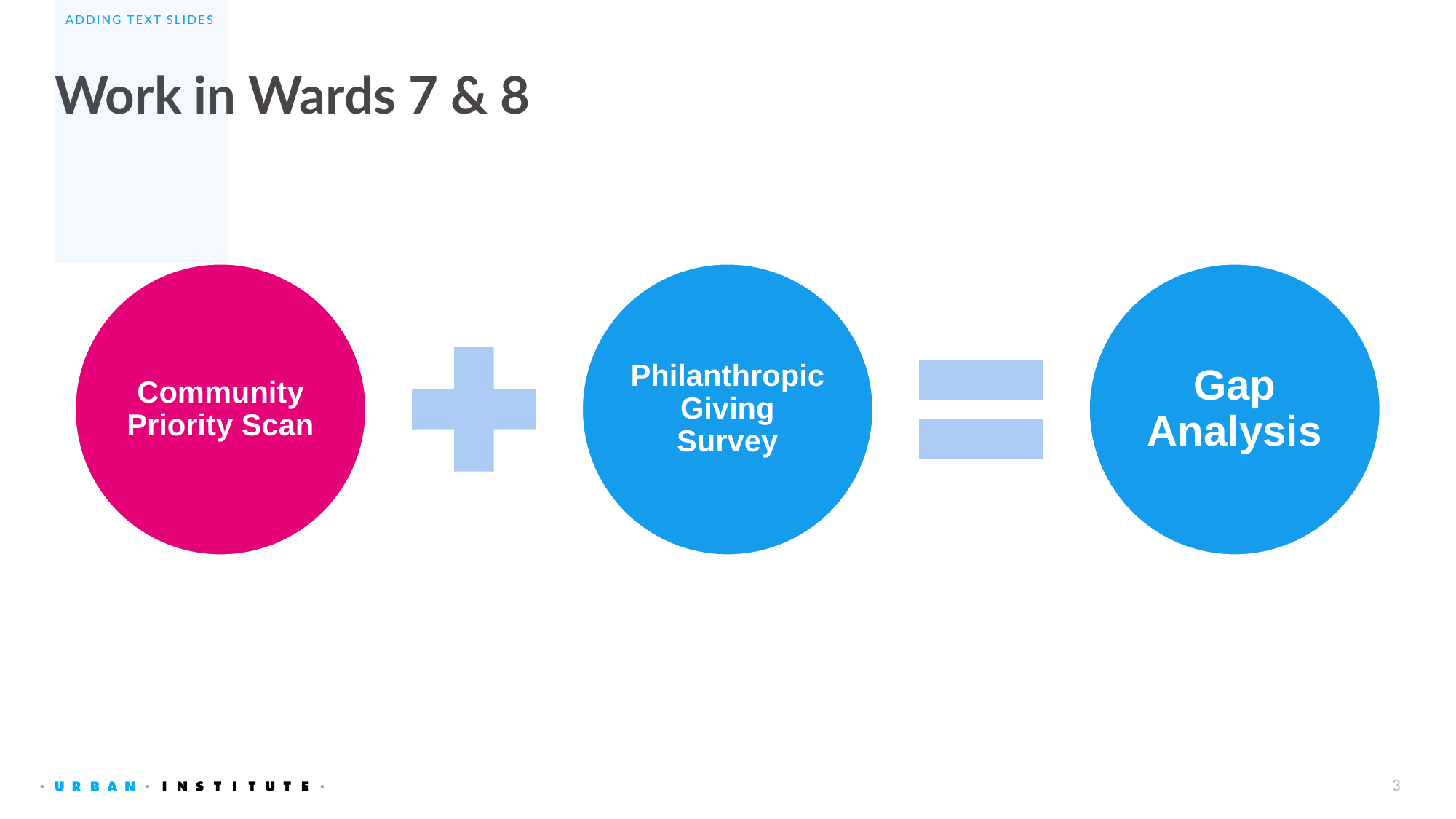

Community Priority Scan

Philanthropic Giving Survey

Gap Analysis
Adding Text Slides
# Work in Wards 7 & 8
3